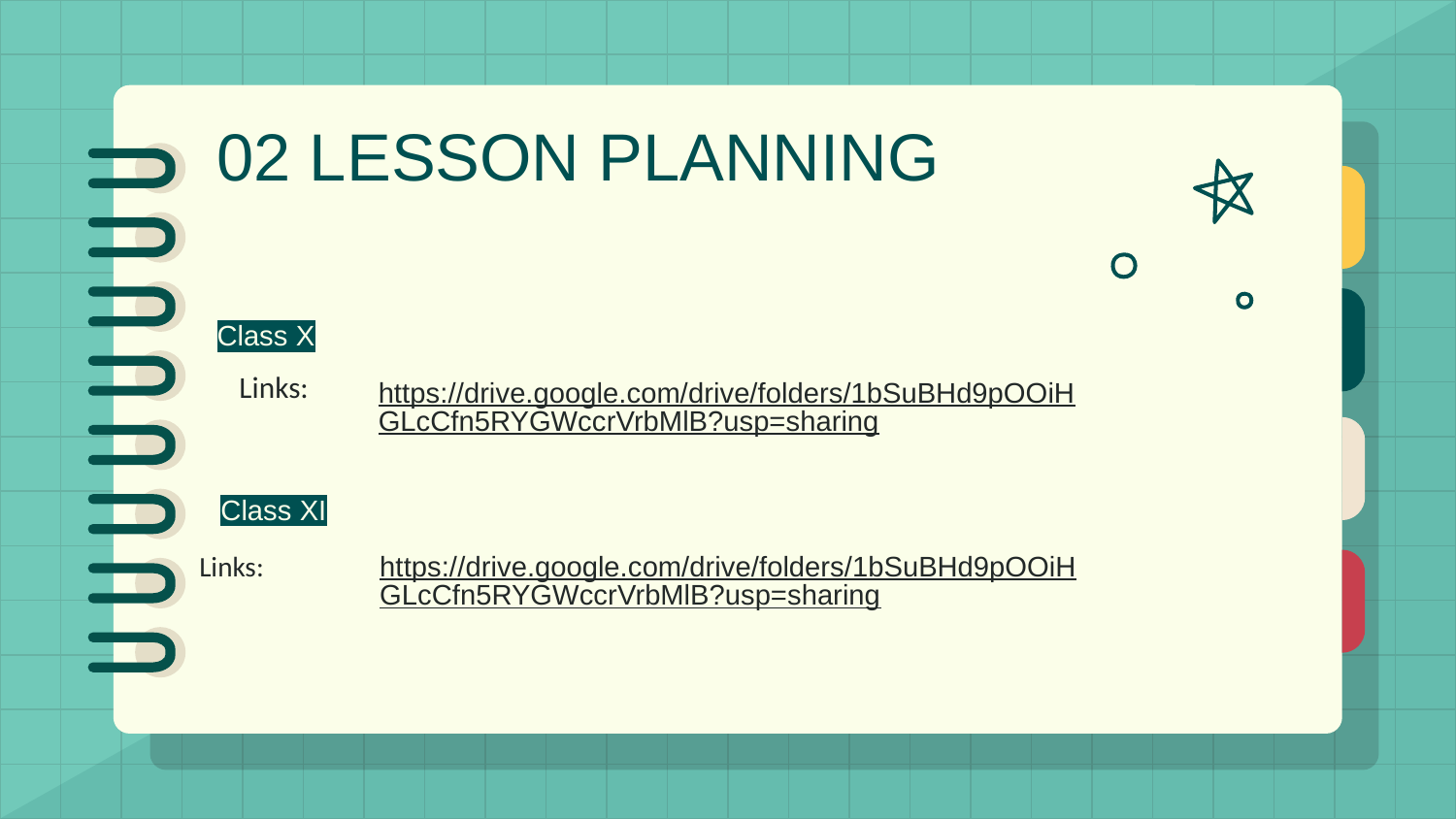

# 02 LESSON PLANNING

Class X
Links:
https://drive.google.com/drive/folders/1bSuBHd9pOOiHGLcCfn5RYGWccrVrbMlB?usp=sharing
Class XI
https://drive.google.com/drive/folders/1bSuBHd9pOOiHGLcCfn5RYGWccrVrbMlB?usp=sharing
Links: